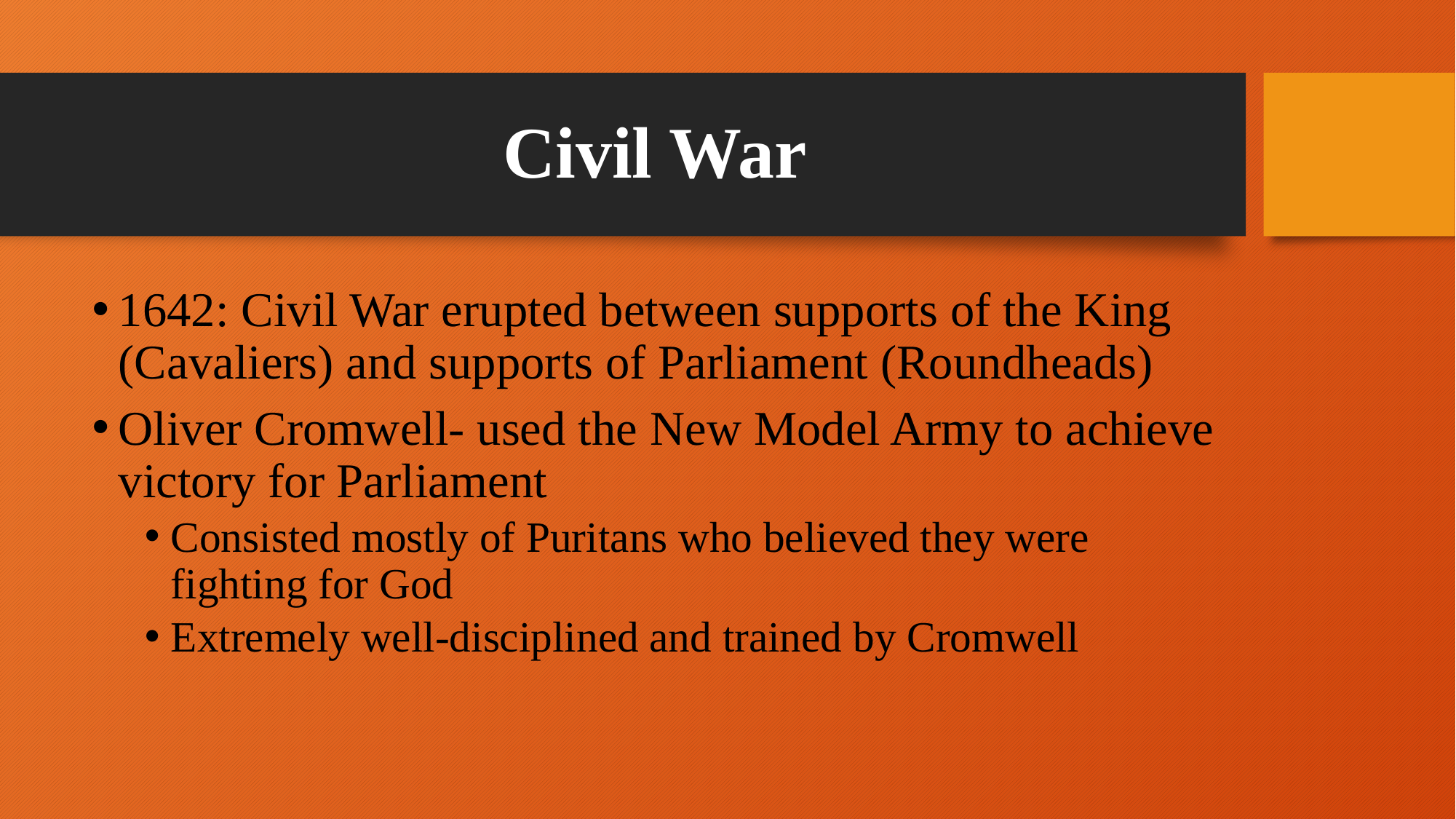

# Civil War
1642: Civil War erupted between supports of the King (Cavaliers) and supports of Parliament (Roundheads)
Oliver Cromwell- used the New Model Army to achieve victory for Parliament
Consisted mostly of Puritans who believed they were fighting for God
Extremely well-disciplined and trained by Cromwell